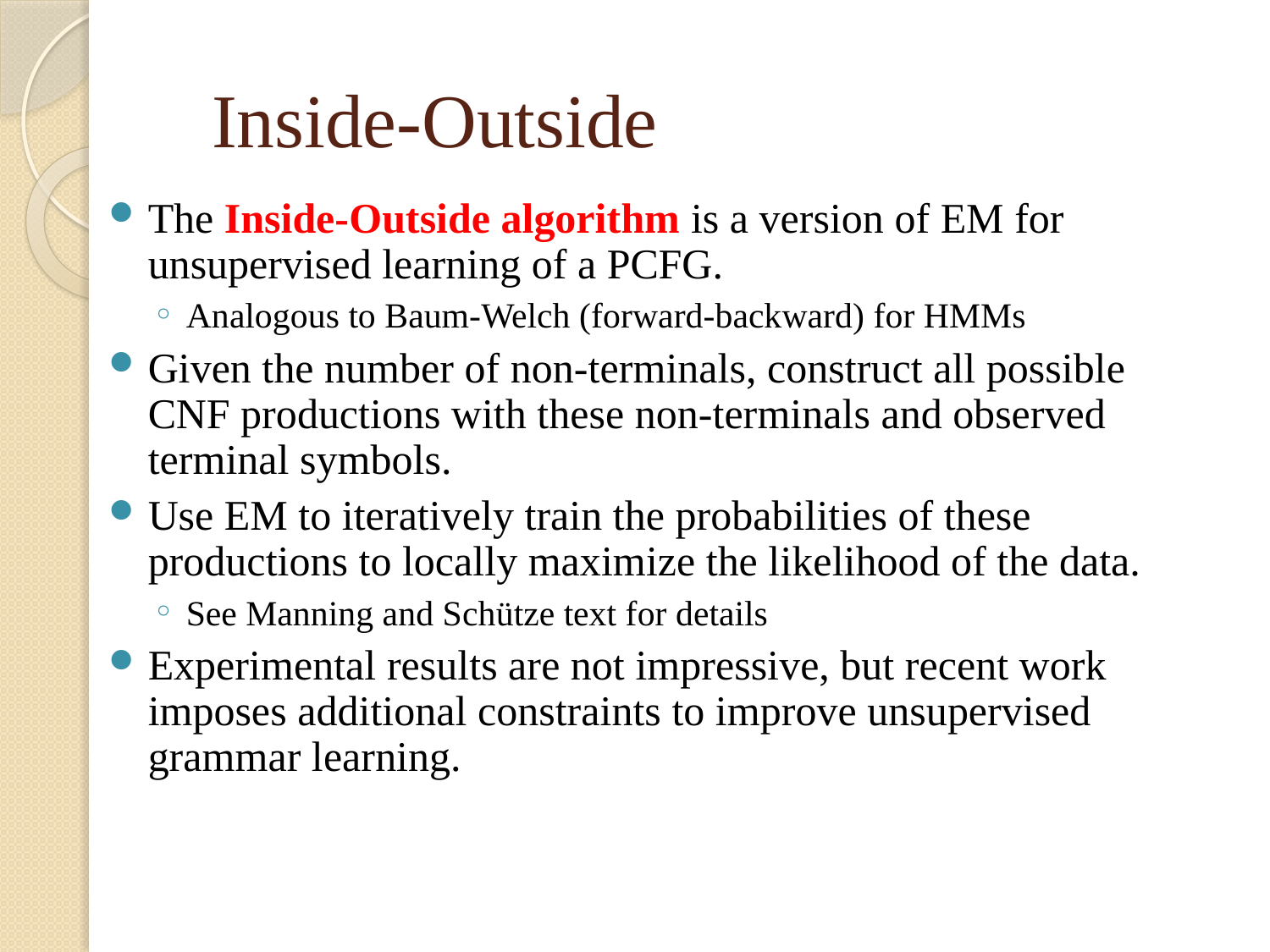

Inside-Outside
The Inside-Outside algorithm is a version of EM for unsupervised learning of a PCFG.
Analogous to Baum-Welch (forward-backward) for HMMs
Given the number of non-terminals, construct all possible CNF productions with these non-terminals and observed terminal symbols.
Use EM to iteratively train the probabilities of these productions to locally maximize the likelihood of the data.
See Manning and Schütze text for details
Experimental results are not impressive, but recent work imposes additional constraints to improve unsupervised grammar learning.